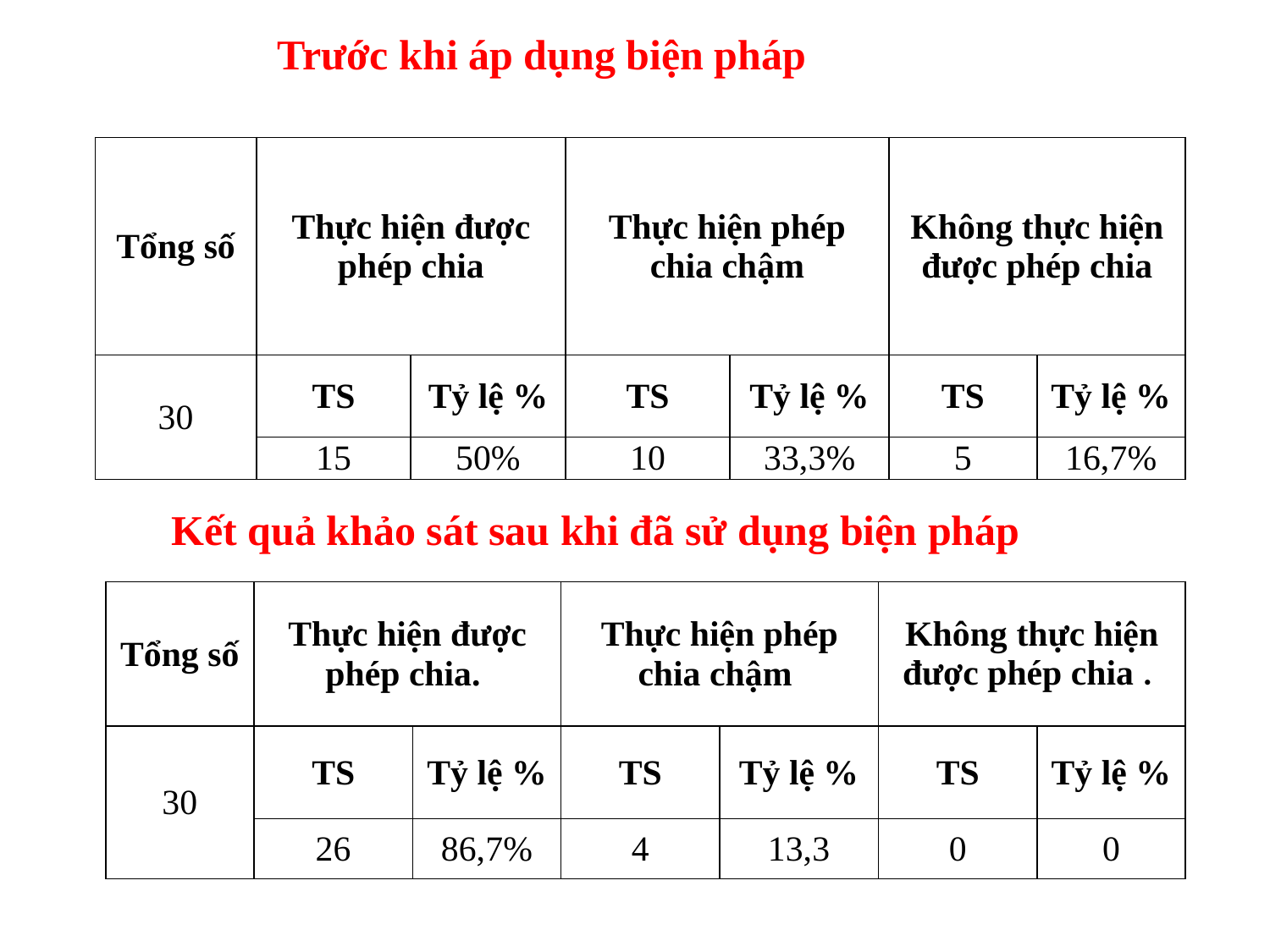

Trước khi áp dụng biện pháp

| Tổng số | Thực hiện được phép chia |  | Thực hiện phép chia chậm |  | Không thực hiện được phép chia |  |
| --- | --- | --- | --- | --- | --- | --- |
| 30 | TS | Tỷ lệ % | TS | Tỷ lệ % | TS | Tỷ lệ % |
|  | 15 | 50% | 10 | 33,3% | 5 | 16,7% |
Kết quả khảo sát sau khi đã sử dụng biện pháp
| Tổng số | Thực hiện được phép chia. |  | Thực hiện phép chia chậm |  | Không thực hiện được phép chia . |  |
| --- | --- | --- | --- | --- | --- | --- |
| 30 | TS | Tỷ lệ % | TS | Tỷ lệ % | TS | Tỷ lệ % |
|  | 26 | 86,7% | 4 | 13,3 | 0 | 0 |